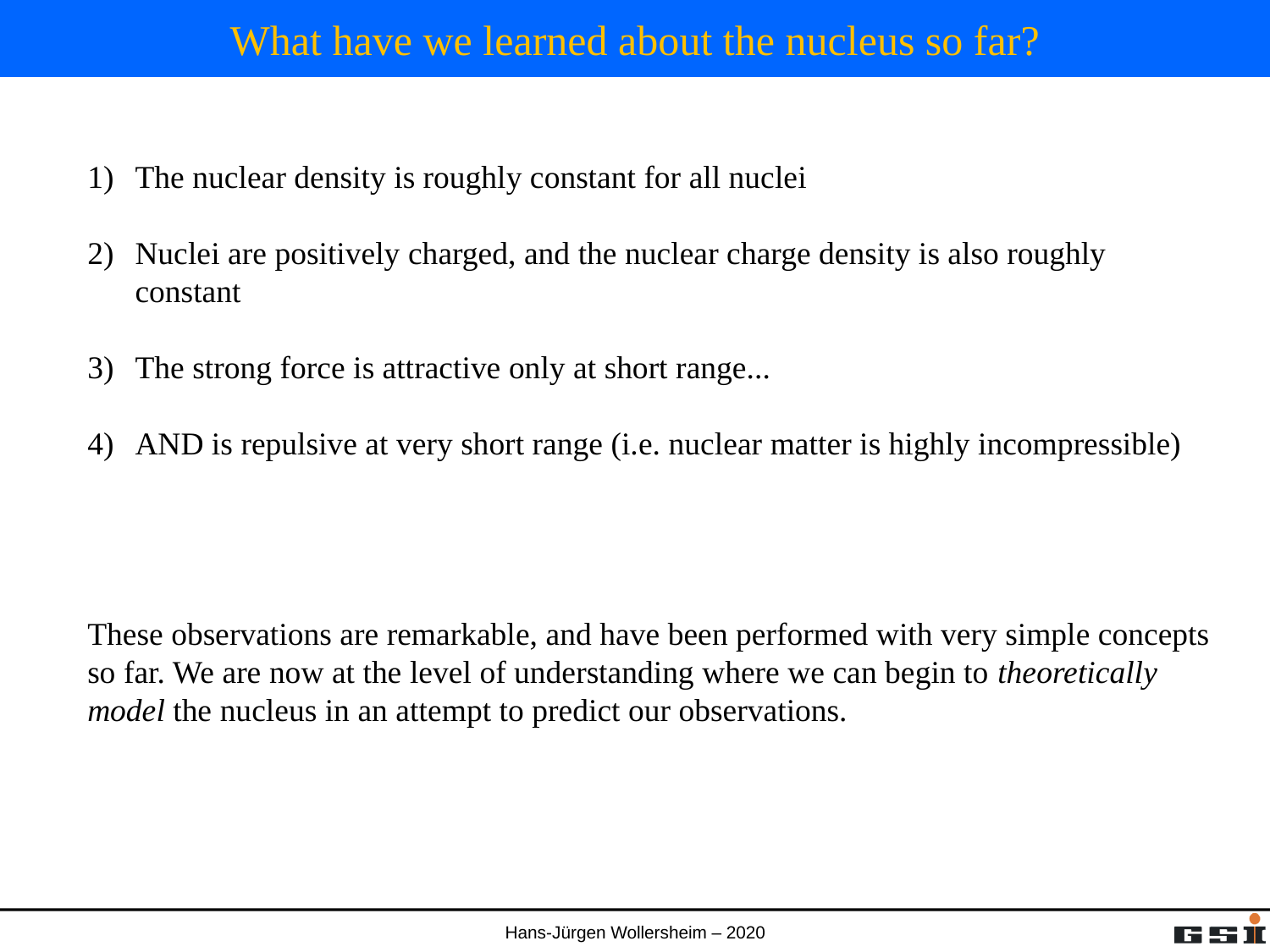

# What have we learned about the nucleus so far?
The nuclear density is roughly constant for all nuclei

Nuclei are positively charged, and the nuclear charge density is also roughly constant

The strong force is attractive only at short range...

AND is repulsive at very short range (i.e. nuclear matter is highly incompressible)

These observations are remarkable, and have been performed with very simple concepts so far. We are now at the level of understanding where we can begin to theoretically model the nucleus in an attempt to predict our observations.